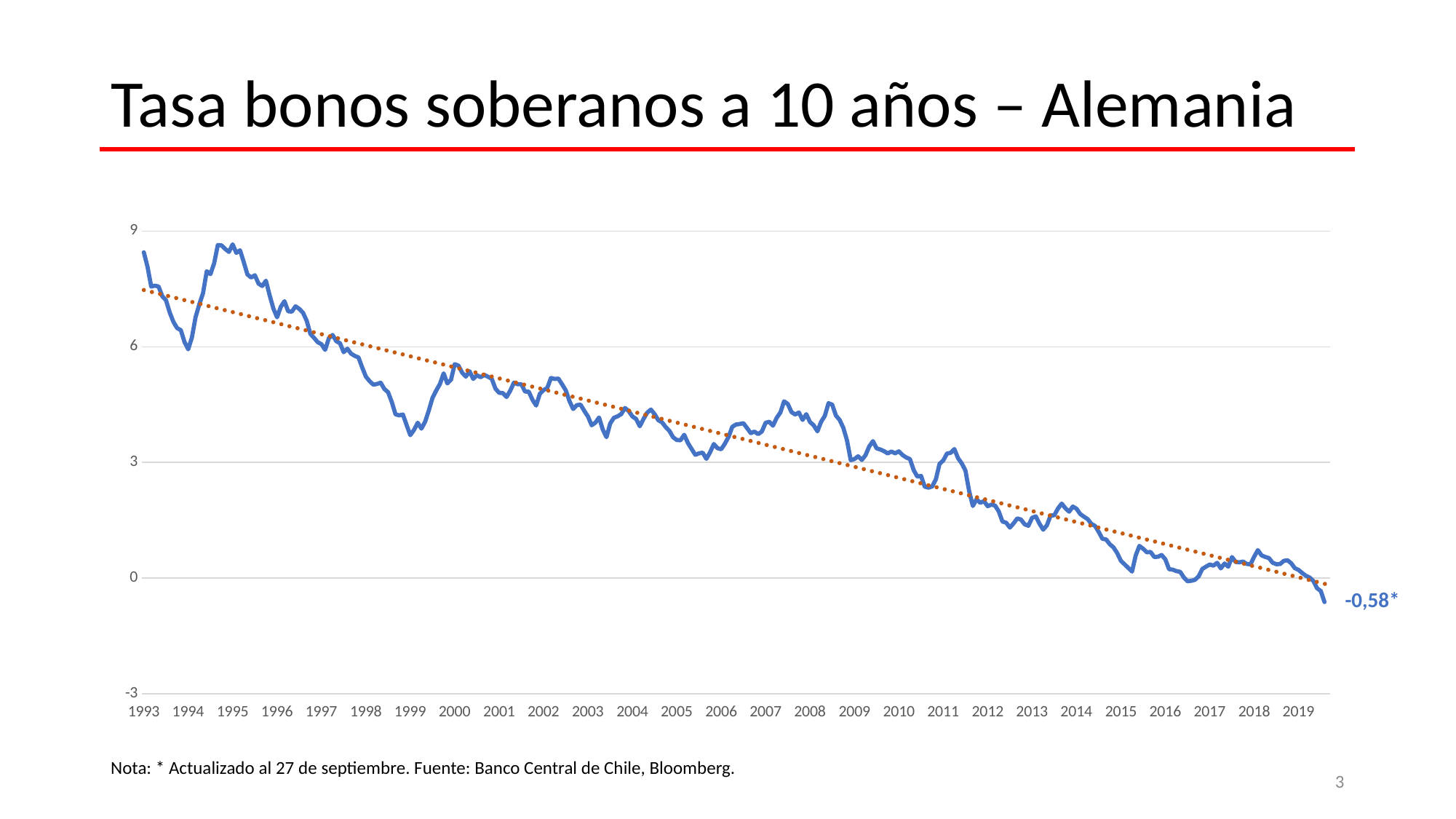

Tasa bonos soberanos a 10 años – Alemania

[unsupported chart]

-0,58*
Nota: * Actualizado al 27 de septiembre. Fuente: Banco Central de Chile, Bloomberg.
3